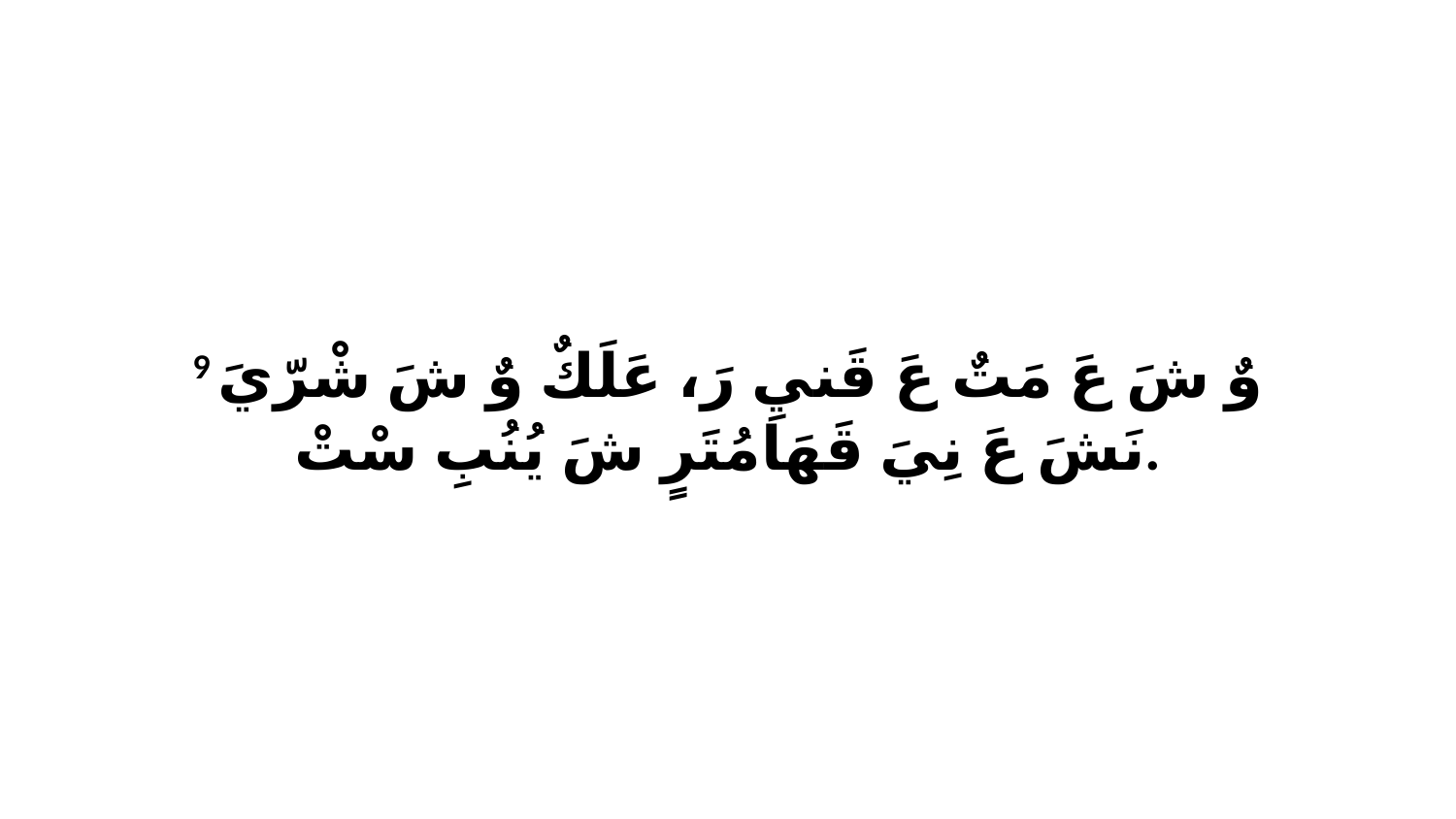

9 وٌ شَ عَ مَتٌ عَ قَنيِ رَ، عَلَكٌ وٌ شَ شْرّيَ نَشَ عَ نِيَ قَهَامُتَرٍ شَ يُنُبِ سْتْ.